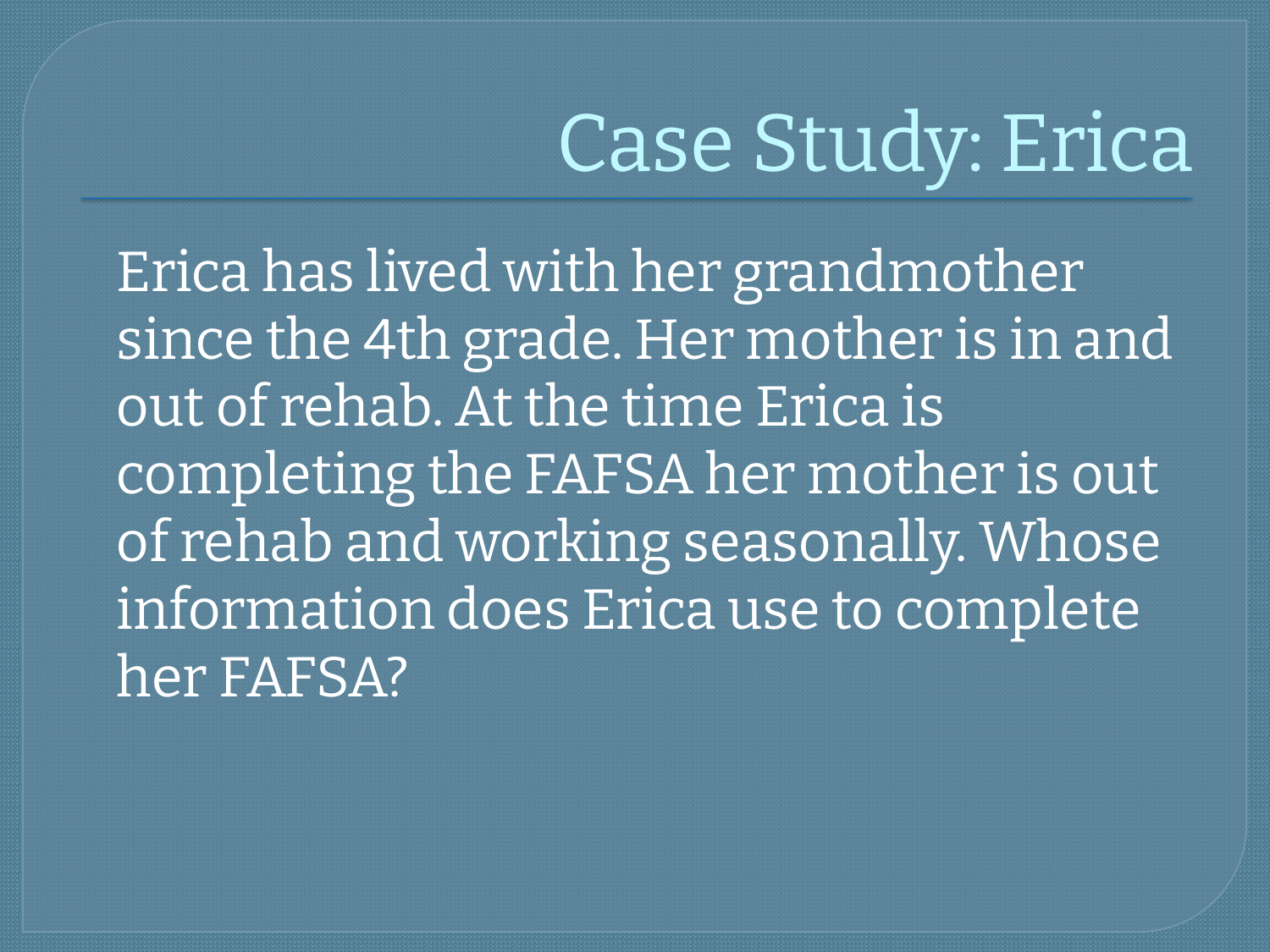

# Case Study: Erica
	Erica has lived with her grandmother since the 4th grade. Her mother is in and out of rehab. At the time Erica is completing the FAFSA her mother is out of rehab and working seasonally. Whose information does Erica use to complete her FAFSA?